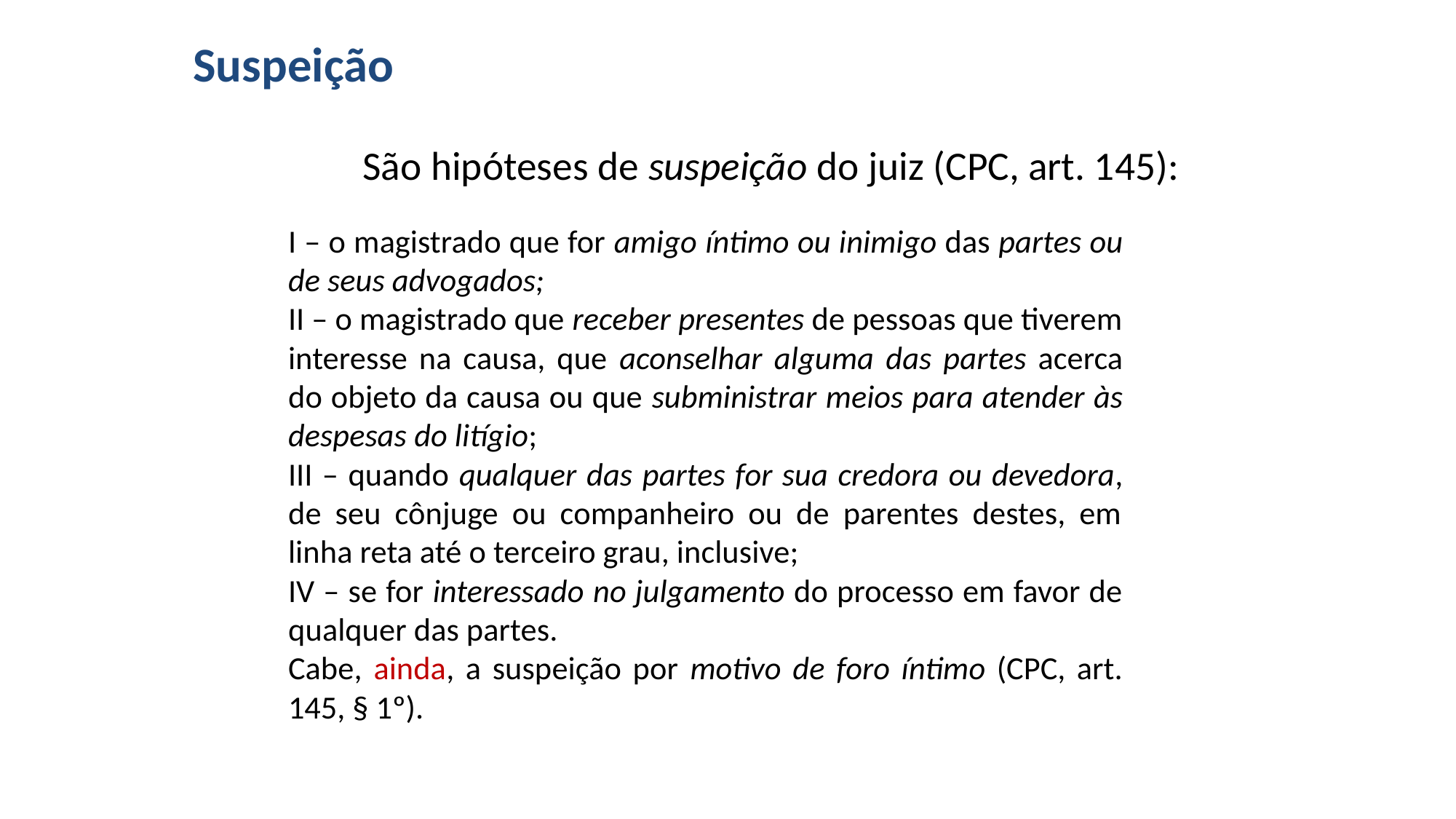

# Suspeição
São hipóteses de suspeição do juiz (CPC, art. 145):
I – o magistrado que for amigo íntimo ou inimigo das partes ou de seus advogados;
II – o magistrado que receber presentes de pessoas que tiverem interesse na causa, que aconselhar alguma das partes acerca do objeto da causa ou que subministrar meios para atender às despesas do litígio;
III – quando qualquer das partes for sua credora ou devedora, de seu cônjuge ou companheiro ou de parentes destes, em linha reta até o terceiro grau, inclusive;
IV – se for interessado no julgamento do processo em favor de qualquer das partes.
Cabe, ainda, a suspeição por motivo de foro íntimo (CPC, art. 145, § 1º).